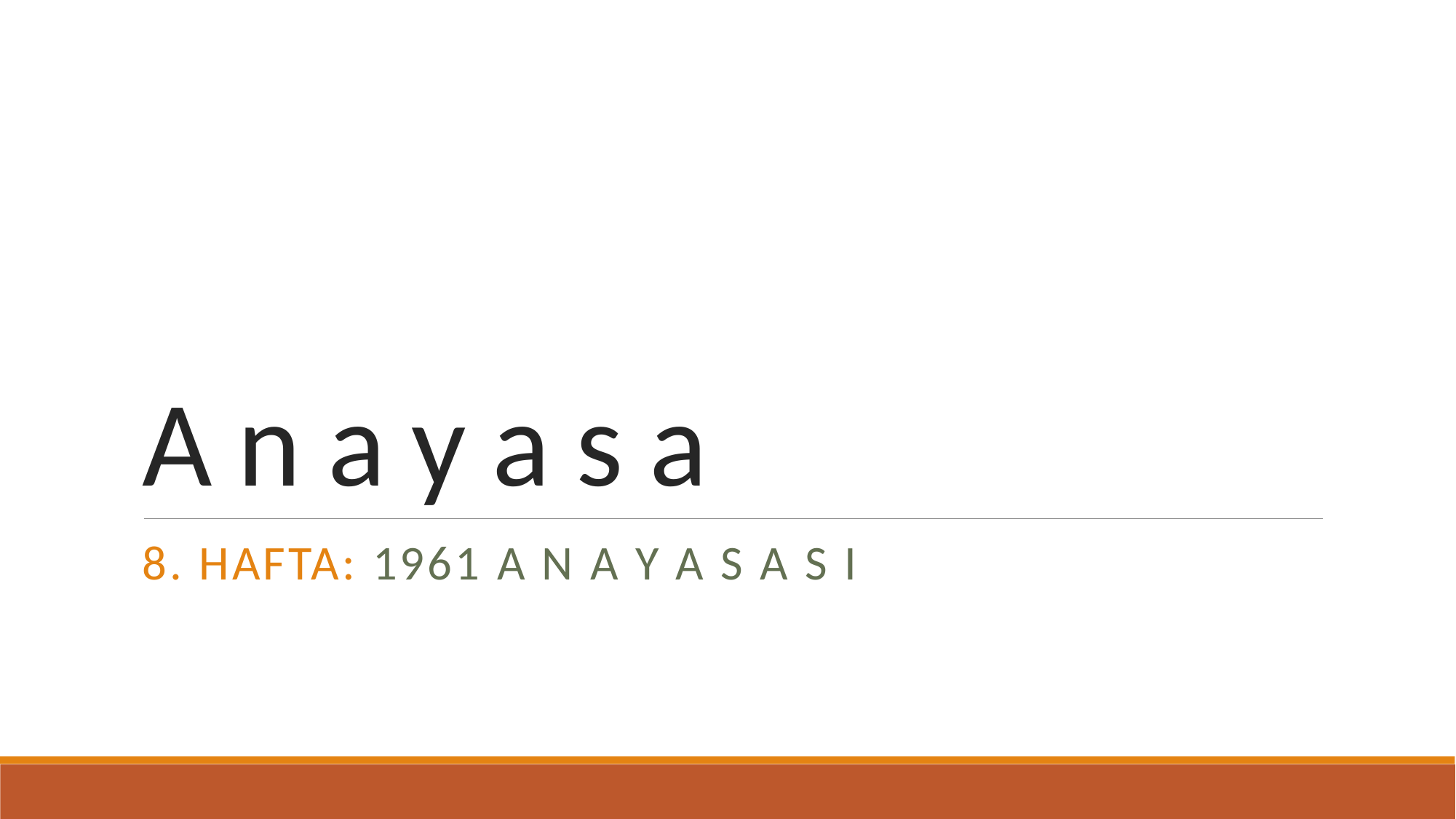

# A n a y a s a
8. Hafta: 1961 A N A Y A S A S I